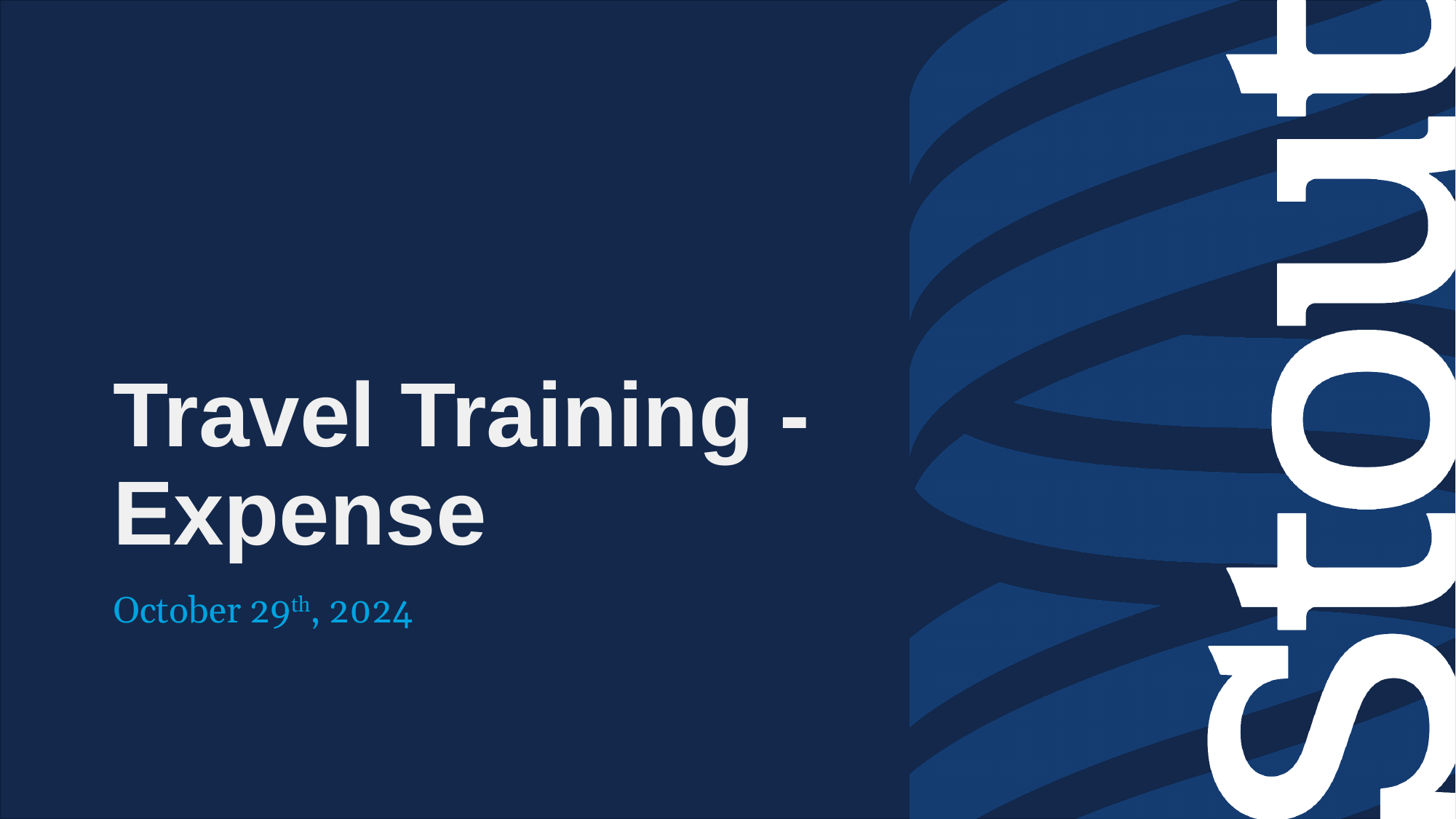

# Travel Training - Expense
October 29th, 2024